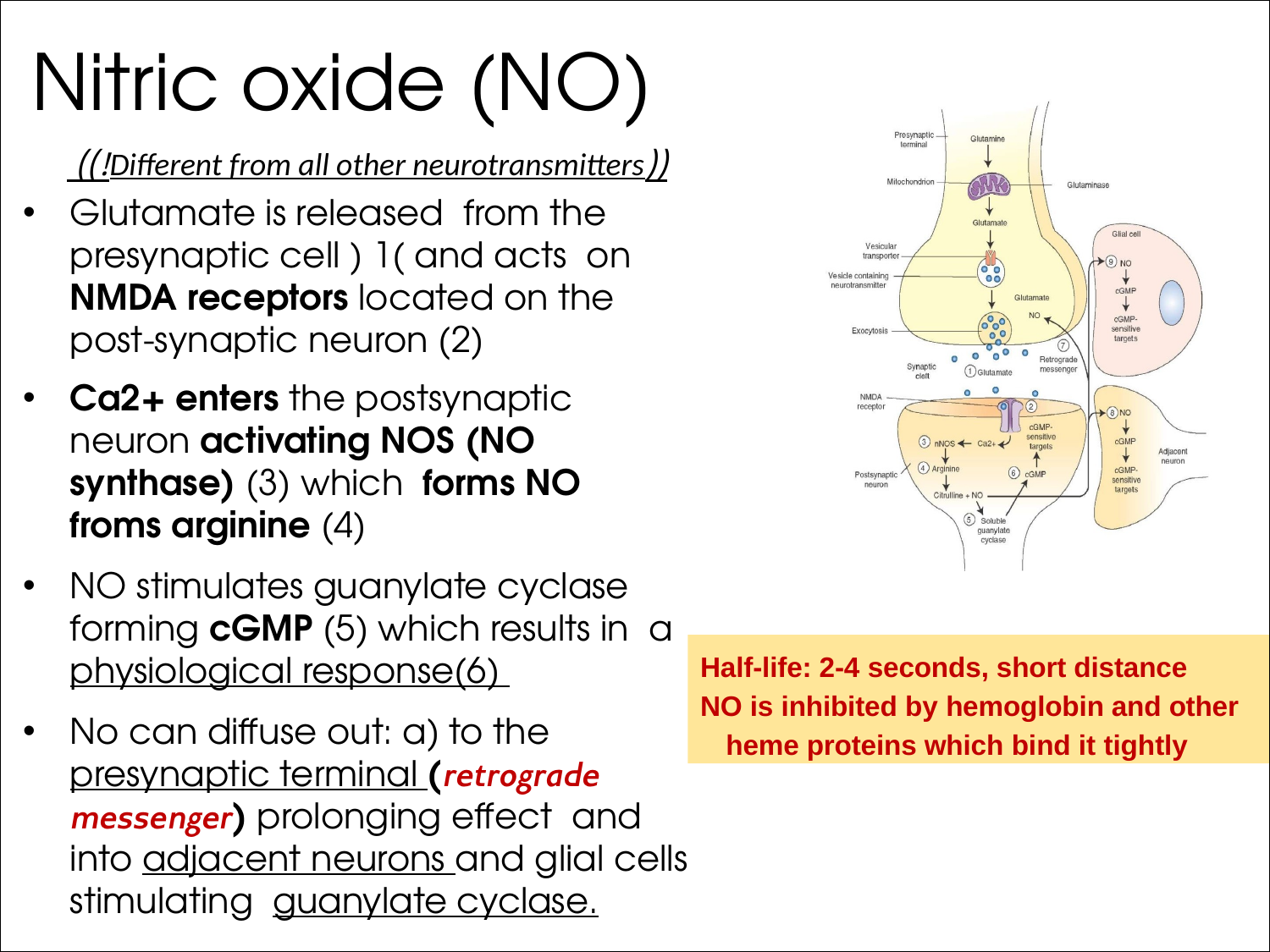

# Nitric oxide (NO)

((Different from all other neurotransmitters!))
Glutamate is released  from the presynaptic cell ) 1( and acts  on NMDA receptors located on the  post-synaptic neuron (2)
Ca2+ enters the postsynaptic  neuron activating NOS (NO synthase) (3) which  forms NO  froms arginine (4)
NO stimulates guanylate cyclase  forming cGMP (5) which results in  a   physiological response(6)
No can diffuse out: a) to the  presynaptic terminal (retrograde  messenger) prolonging effect  and  into adjacent neurons and glial cells stimulating  guanylate cyclase.

Half-life: 2-4 seconds, short distance
NO is inhibited by hemoglobin and other  heme proteins which bind it tightly